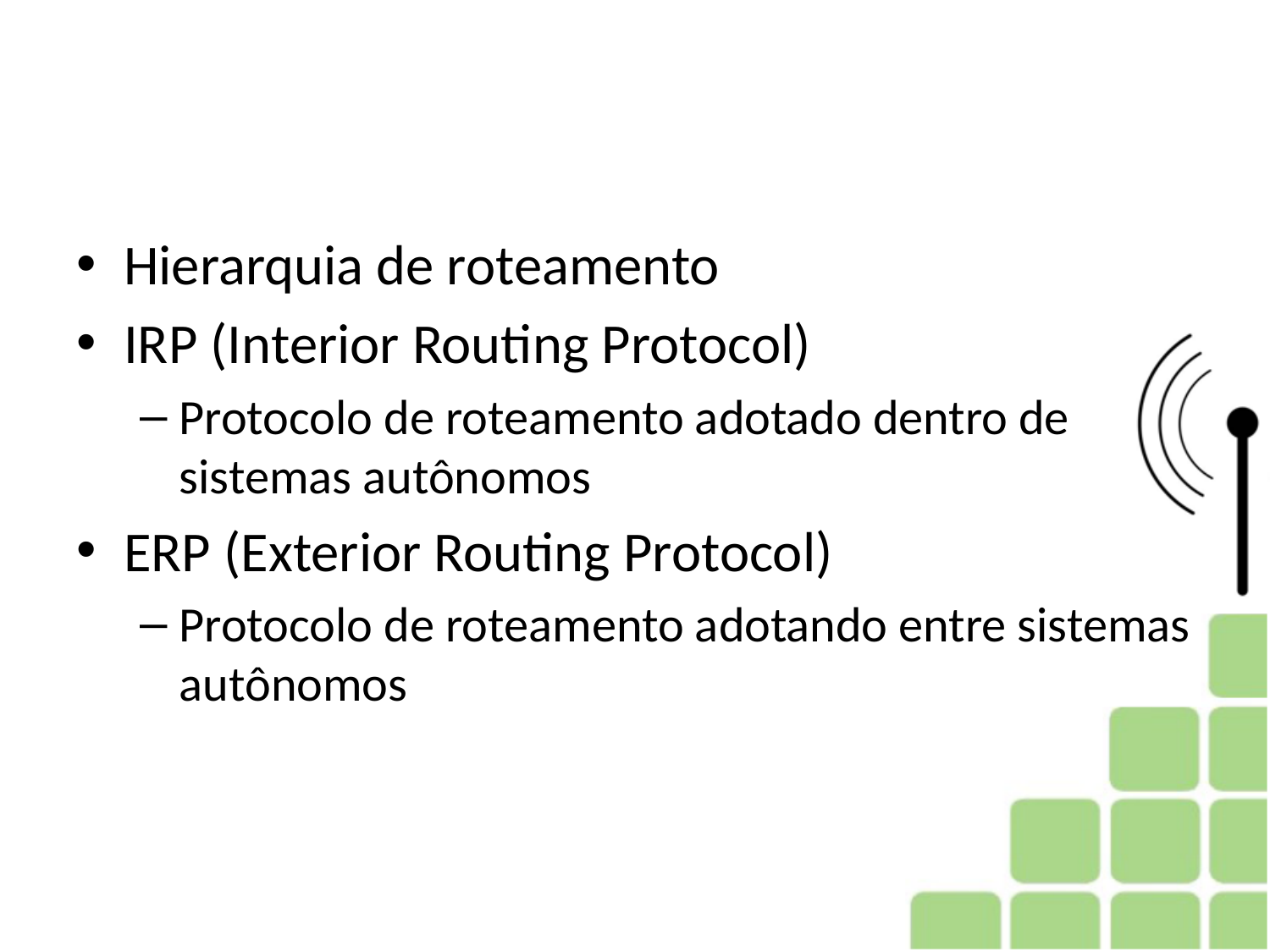

#
Hierarquia de roteamento
IRP (Interior Routing Protocol)
Protocolo de roteamento adotado dentro de sistemas autônomos
ERP (Exterior Routing Protocol)
Protocolo de roteamento adotando entre sistemas autônomos